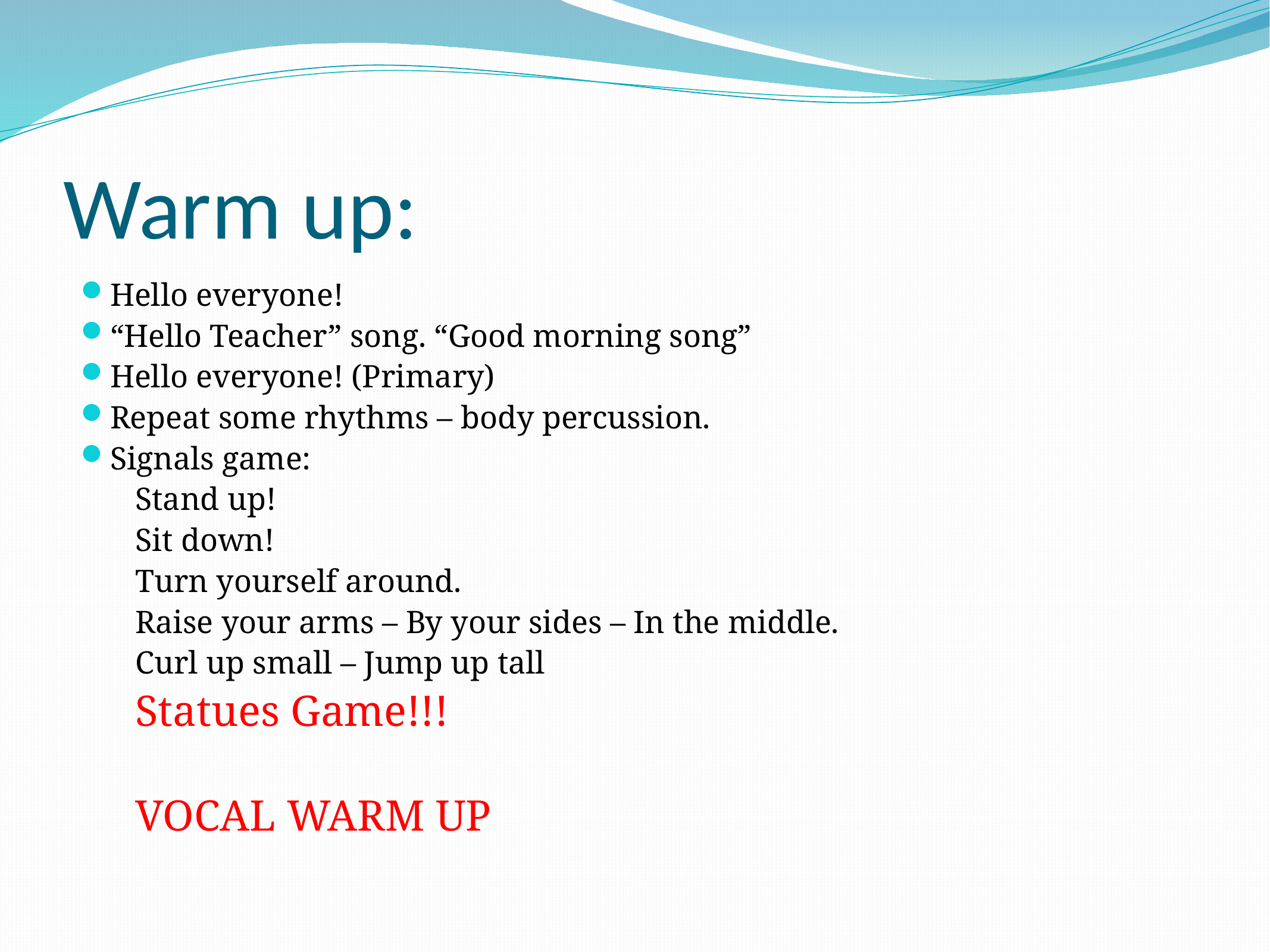

Warm up:
Hello everyone!
“Hello Teacher” song. “Good morning song”
Hello everyone! (Primary)
Repeat some rhythms – body percussion.
Signals game:
Stand up!
Sit down!
Turn yourself around.
Raise your arms – By your sides – In the middle.
Curl up small – Jump up tall
Statues Game!!!

VOCAL WARM UP